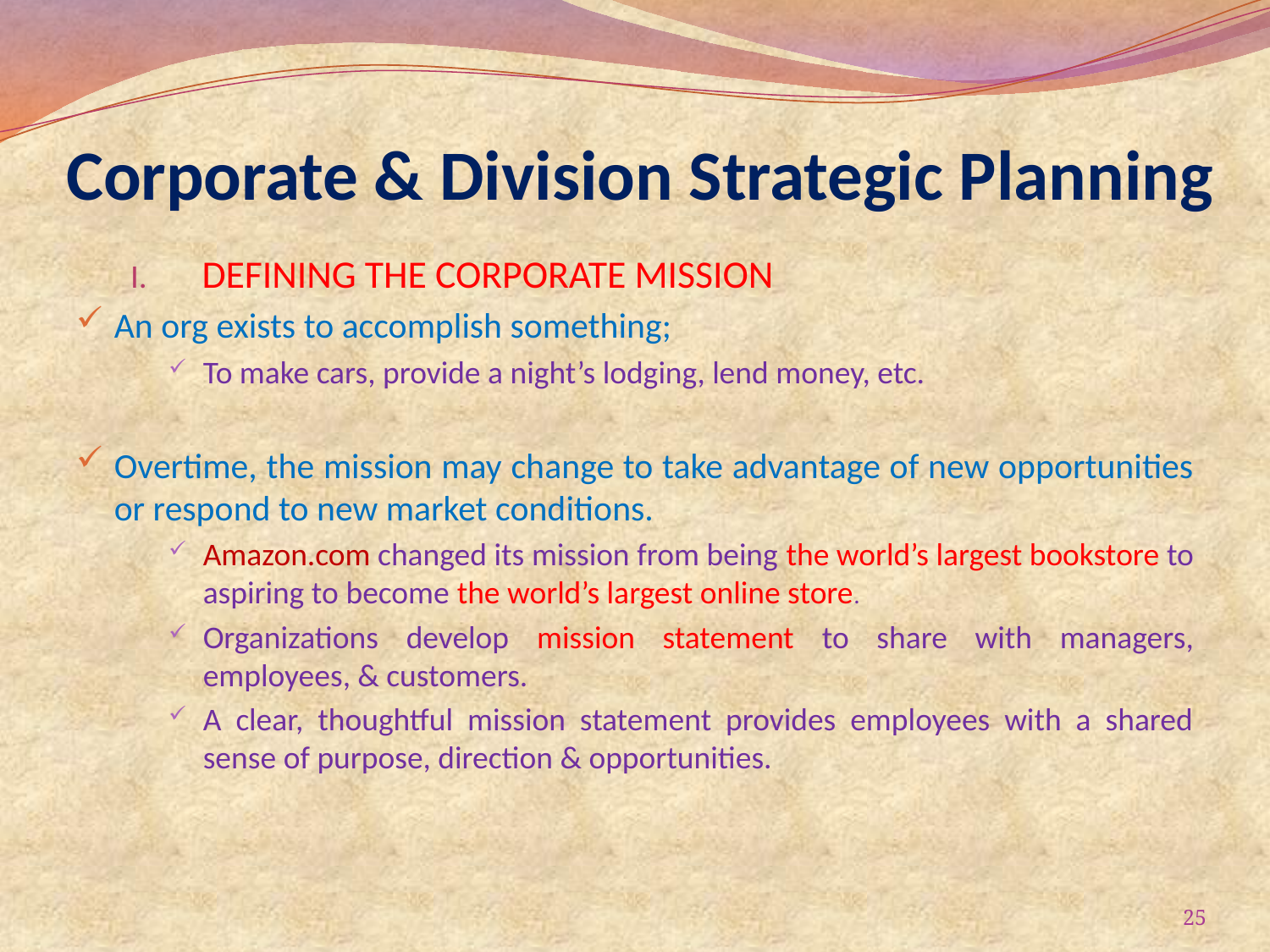

# Corporate & Division Strategic Planning
DEFINING THE CORPORATE MISSION
An org exists to accomplish something;
To make cars, provide a night’s lodging, lend money, etc.

Overtime, the mission may change to take advantage of new opportunities or respond to new market conditions.
Amazon.com changed its mission from being the world’s largest bookstore to aspiring to become the world’s largest online store.
Organizations develop mission statement to share with managers, employees, & customers.
A clear, thoughtful mission statement provides employees with a shared sense of purpose, direction & opportunities.
25